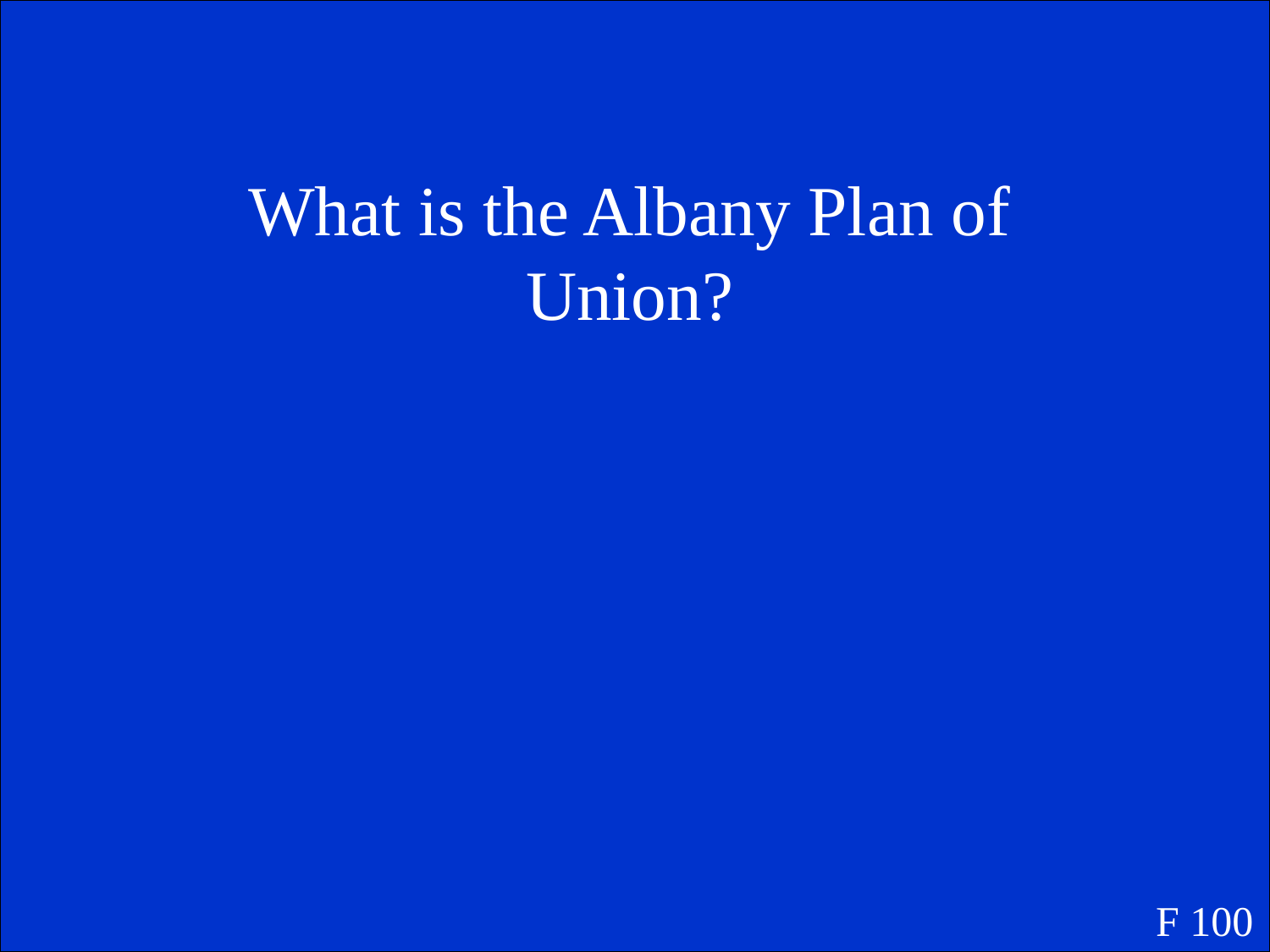

What is the Albany Plan of Union?
F 100